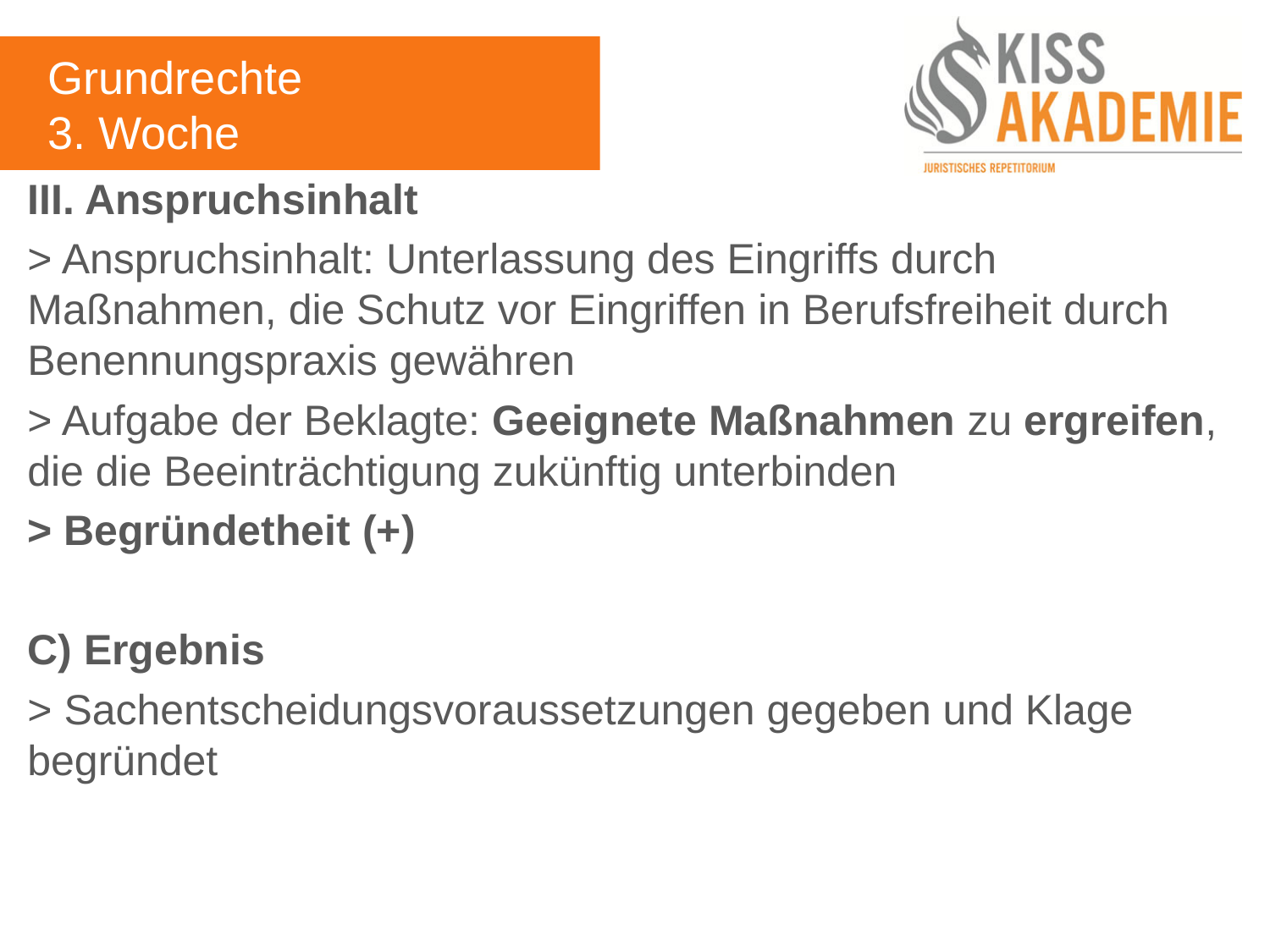

Grundrechte
3. Woche
III. Anspruchsinhalt
> Anspruchsinhalt: Unterlassung des Eingriffs durch Maßnahmen, die Schutz vor Eingriffen in Berufsfreiheit durch Benennungspraxis gewähren
> Aufgabe der Beklagte: Geeignete Maßnahmen zu ergreifen, die die Beeinträchtigung zukünftig unterbinden
> Begründetheit (+)

C) Ergebnis
> Sachentscheidungsvoraussetzungen gegeben und Klage begründet